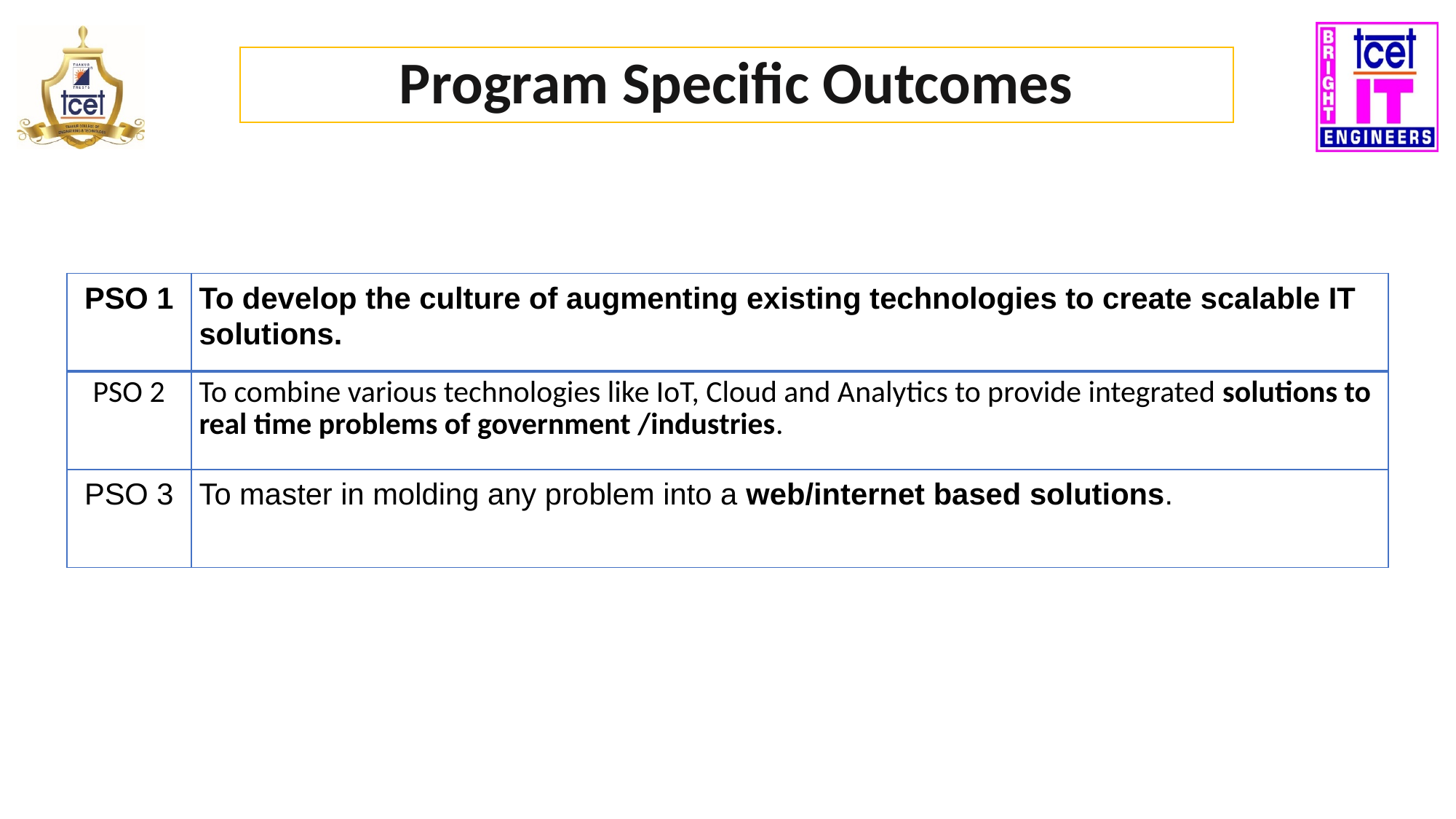

Program Specific Outcomes
| PSO 1 | To develop the culture of augmenting existing technologies to create scalable IT solutions. |
| --- | --- |
| PSO 2 | To combine various technologies like IoT, Cloud and Analytics to provide integrated solutions to real time problems of government /industries. |
| PSO 3 | To master in molding any problem into a web/internet based solutions. |